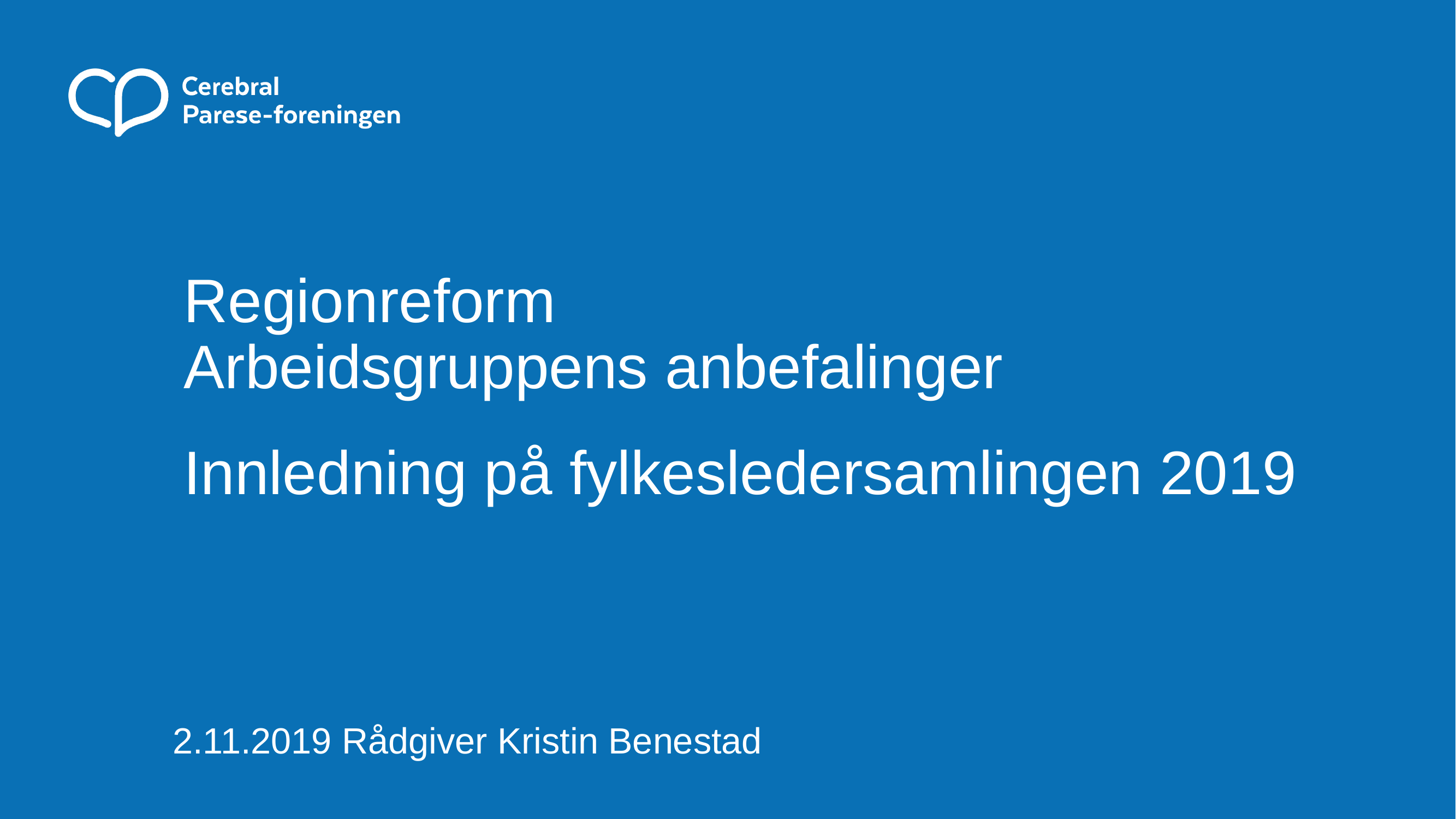

# Regionreform Arbeidsgruppens anbefalinger
Innledning på fylkesledersamlingen 2019
2.11.2019 Rådgiver Kristin Benestad